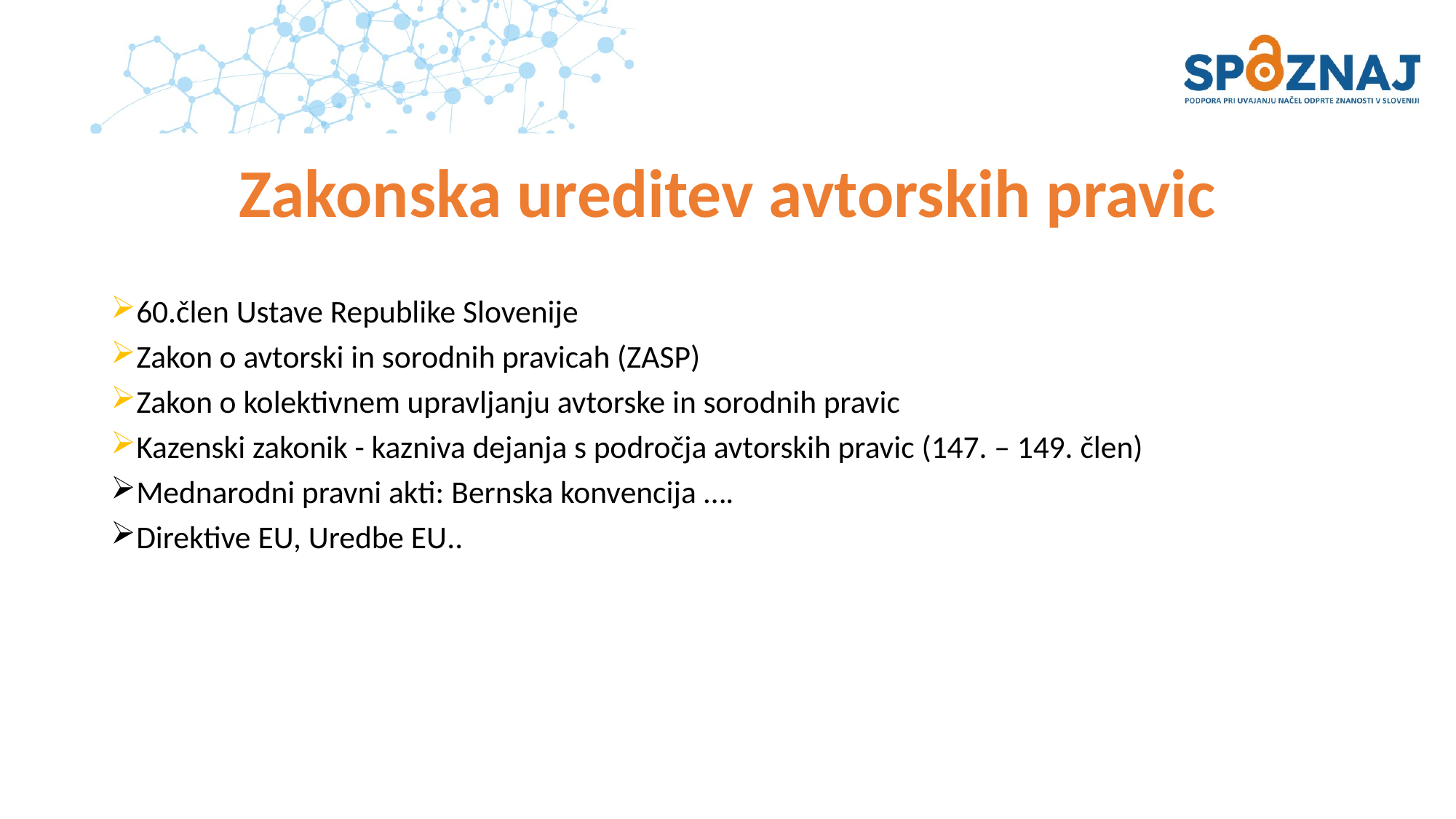

# Zakonska ureditev avtorskih pravic

60.člen Ustave Republike Slovenije
Zakon o avtorski in sorodnih pravicah (ZASP)
Zakon o kolektivnem upravljanju avtorske in sorodnih pravic
Kazenski zakonik - kazniva dejanja s področja avtorskih pravic (147. – 149. člen)
Mednarodni pravni akti: Bernska konvencija ….
Direktive EU, Uredbe EU..

|  |  |
| --- | --- |
|  |  |
|  |  |
|  |  |